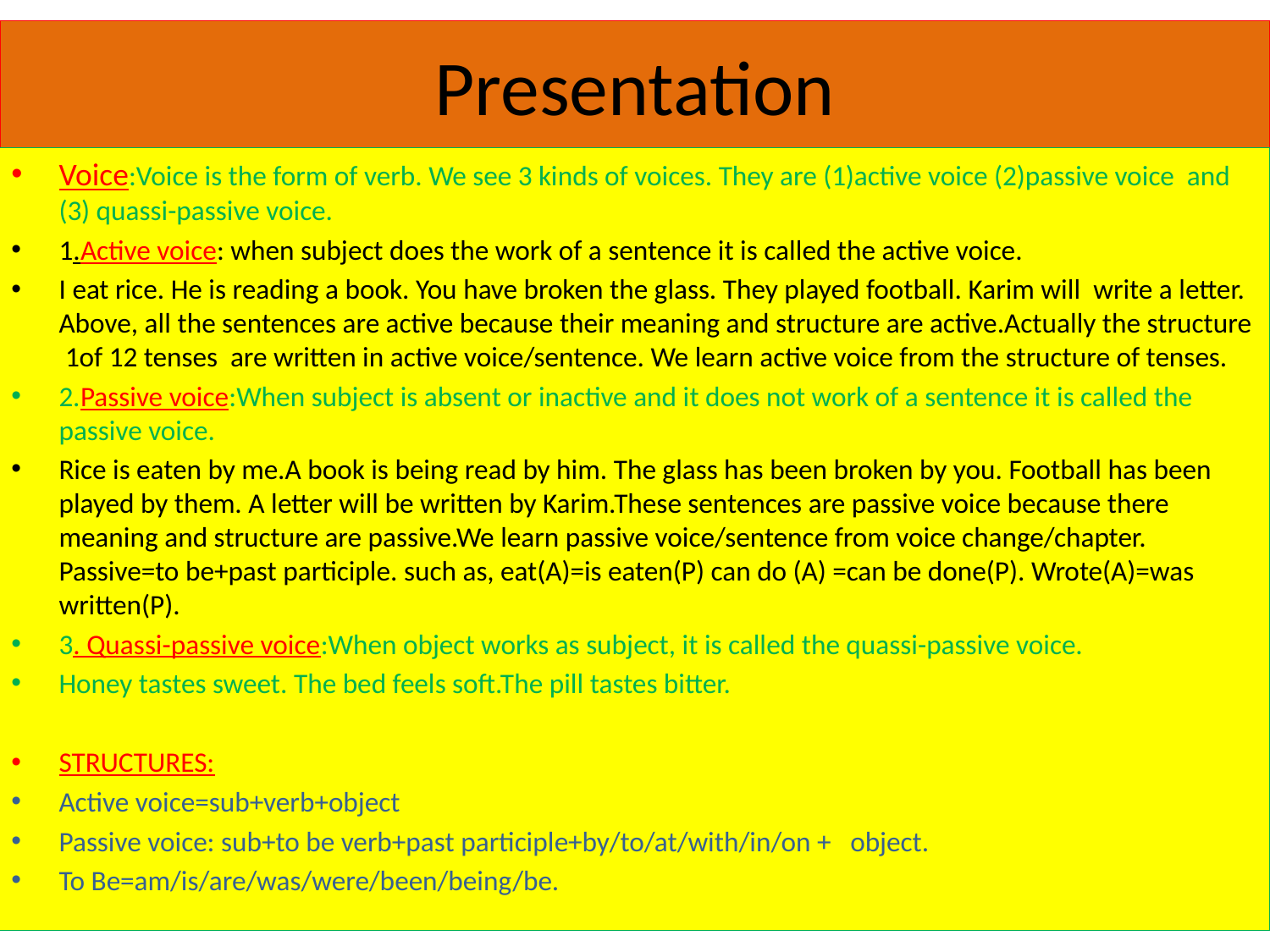

# Presentation
Voice:Voice is the form of verb. We see 3 kinds of voices. They are (1)active voice (2)passive voice  and (3) quassi-passive voice.
1.Active voice: when subject does the work of a sentence it is called the active voice.
I eat rice. He is reading a book. You have broken the glass. They played football. Karim will  write a letter. Above, all the sentences are active because their meaning and structure are active.Actually the structure  1of 12 tenses  are written in active voice/sentence. We learn active voice from the structure of tenses.
2.Passive voice:When subject is absent or inactive and it does not work of a sentence it is called the passive voice.
Rice is eaten by me.A book is being read by him. The glass has been broken by you. Football has been played by them. A letter will be written by Karim.These sentences are passive voice because there meaning and structure are passive.We learn passive voice/sentence from voice change/chapter. Passive=to be+past participle. such as, eat(A)=is eaten(P) can do (A) =can be done(P). Wrote(A)=was written(P).
3. Quassi-passive voice:When object works as subject, it is called the quassi-passive voice.
Honey tastes sweet. The bed feels soft.The pill tastes bitter.

STRUCTURES:
Active voice=sub+verb+object
Passive voice: sub+to be verb+past participle+by/to/at/with/in/on +   object.
To Be=am/is/are/was/were/been/being/be.